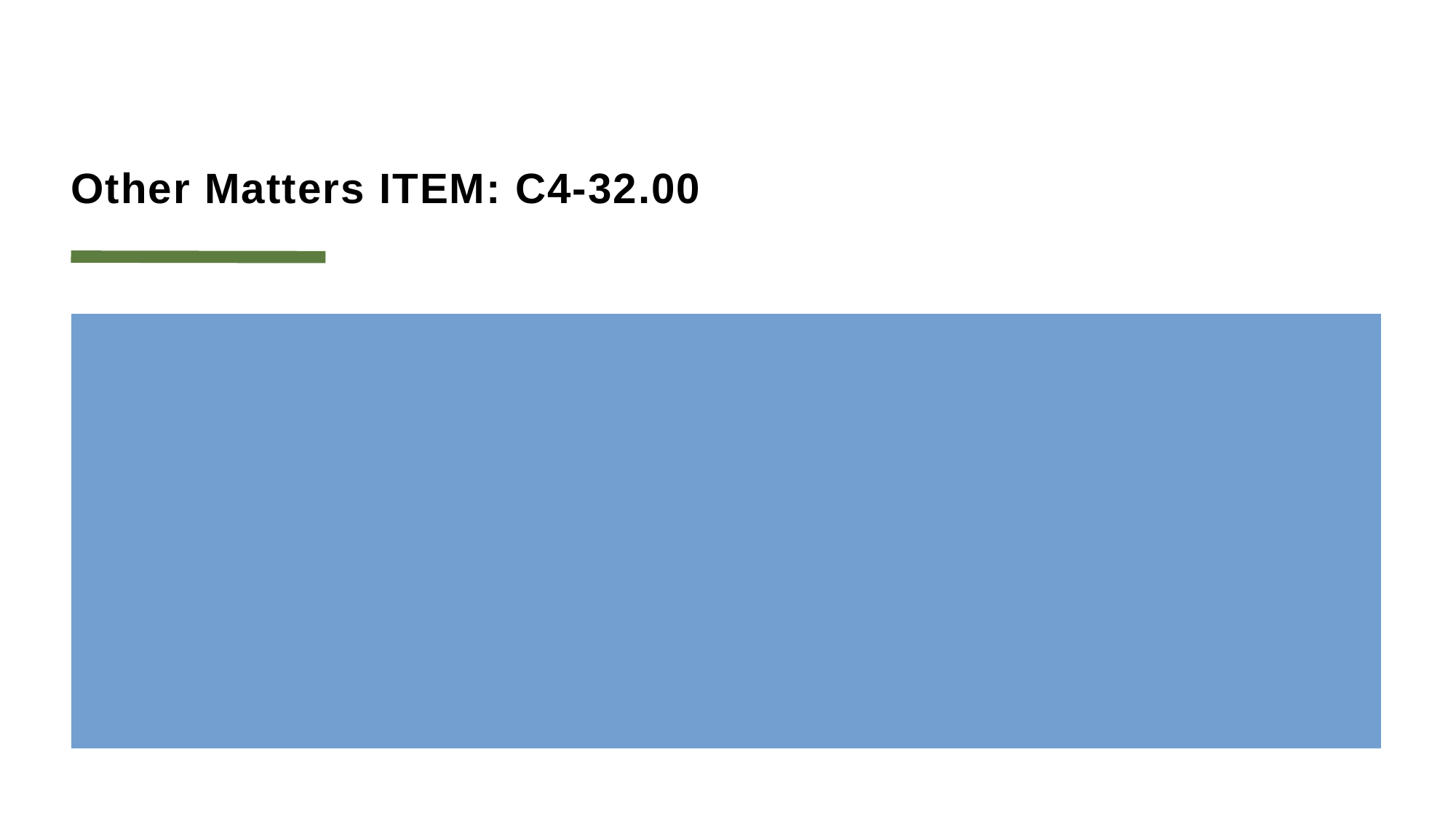

# Other Matters ITEM: C4-32.00
2. Pre-existing Contact Dermatitis Condition
A pre-existing contact dermatitis condition is not compensable unless such underlying conditionit has been significantly aggravated by an occupational exposure (i.e. accelerated, activated, or accelerated advanced more quickly than would have occurred in the absence ofby an occupational exposure).